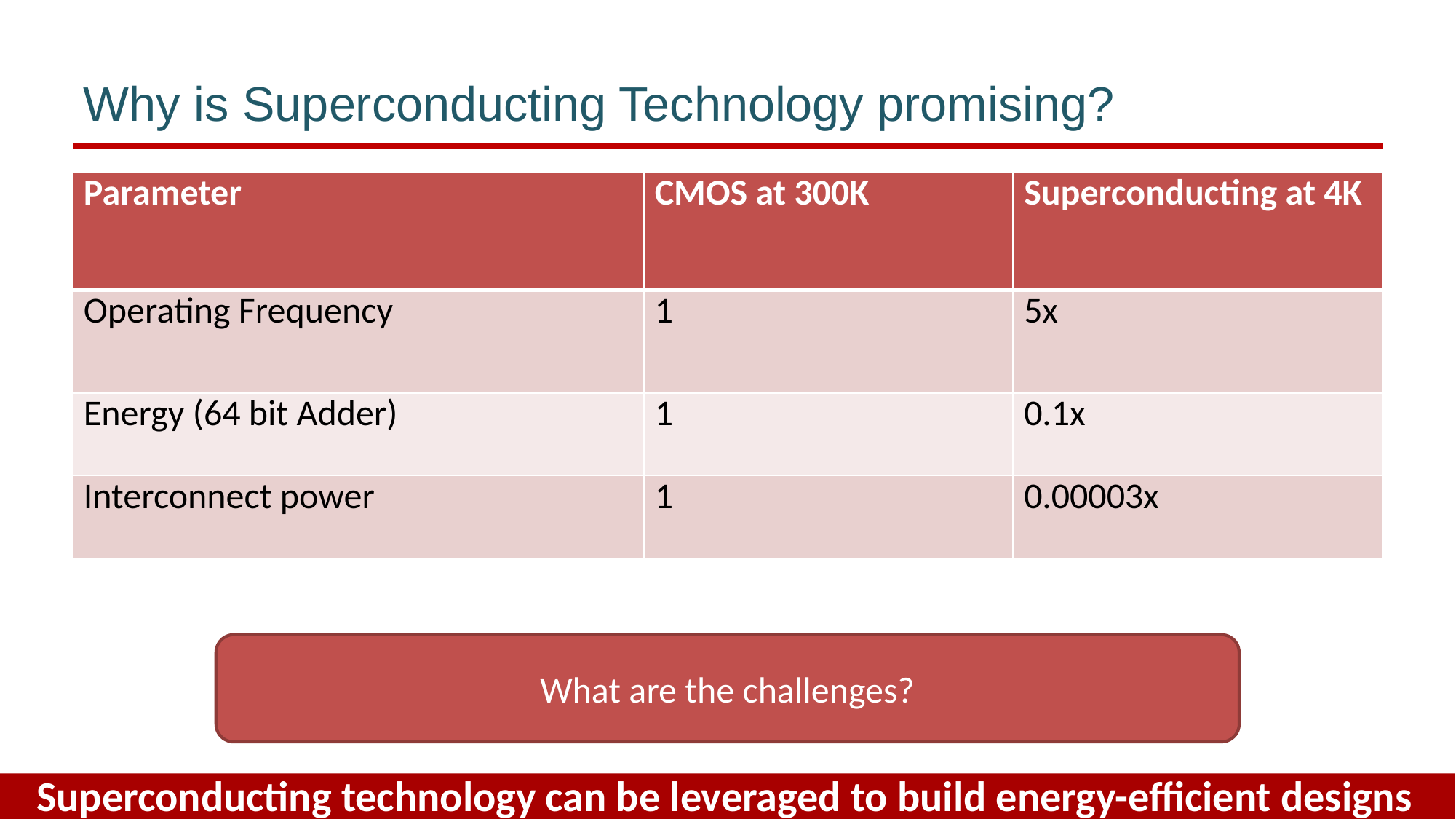

# Why is Superconducting Technology promising?
| Parameter | CMOS at 300K | Superconducting at 4K |
| --- | --- | --- |
| Operating Frequency | 1 | 5x |
| Energy (64 bit Adder) | 1 | 0.1x |
| Interconnect power | 1 | 0.00003x |
What are the challenges?
Superconducting technology can be leveraged to build energy-efficient designs